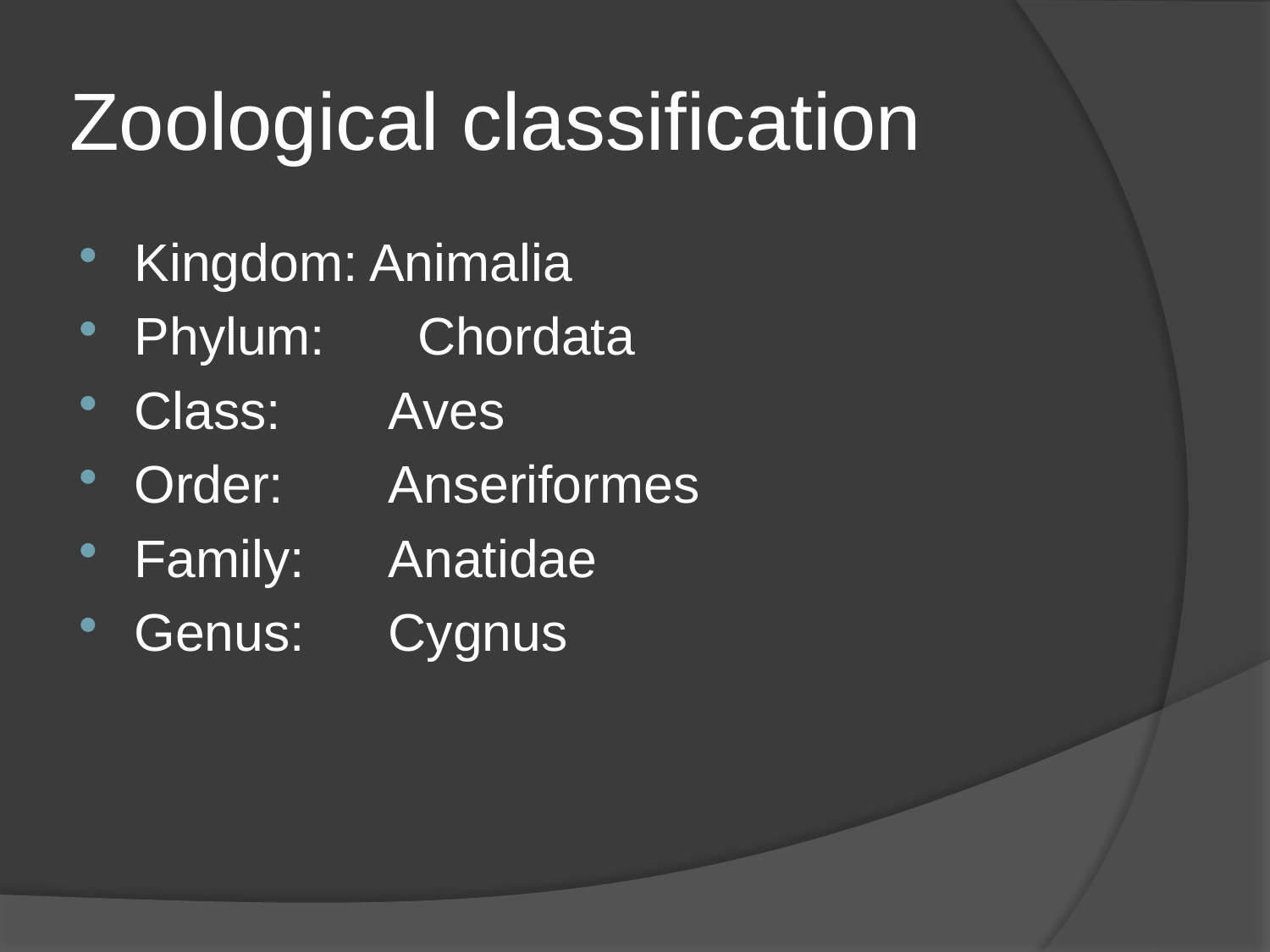

# Zoological classification
Kingdom: Animalia
Phylum:	  Chordata
Class:	Aves
Order:	Anseriformes
Family:	Anatidae
Genus:	Cygnus